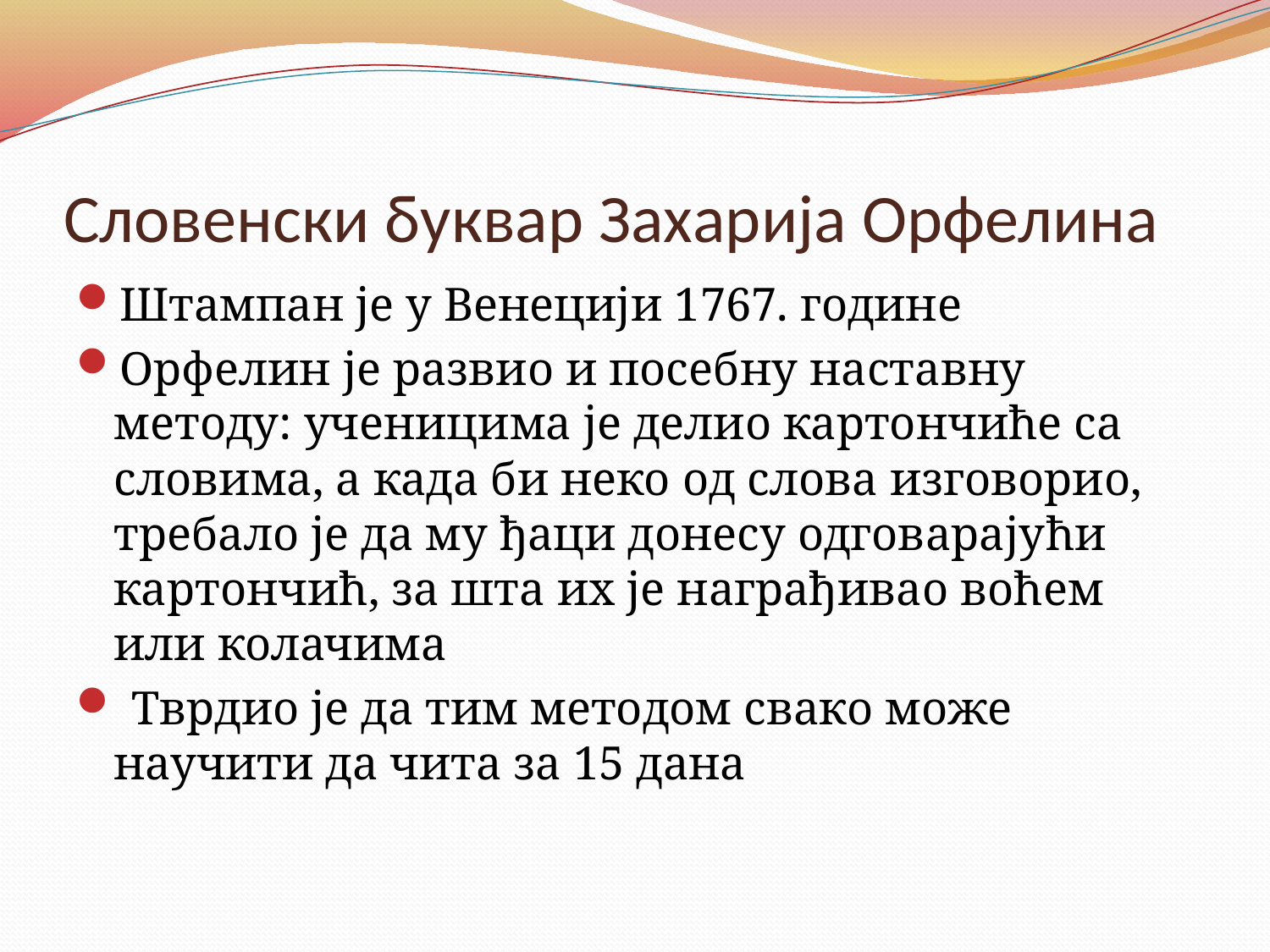

# Словенски буквар Захарија Орфелина
Штампан је у Венецији 1767. године
Орфелин је развио и посебну наставну методу: ученицима је делио картончиће са словима, а када би неко од слова изговорио, требало је да му ђаци донесу одговарајући картончић, за шта их је награђивао воћем или колачима
 Тврдио је да тим методом свако може научити да чита за 15 дана